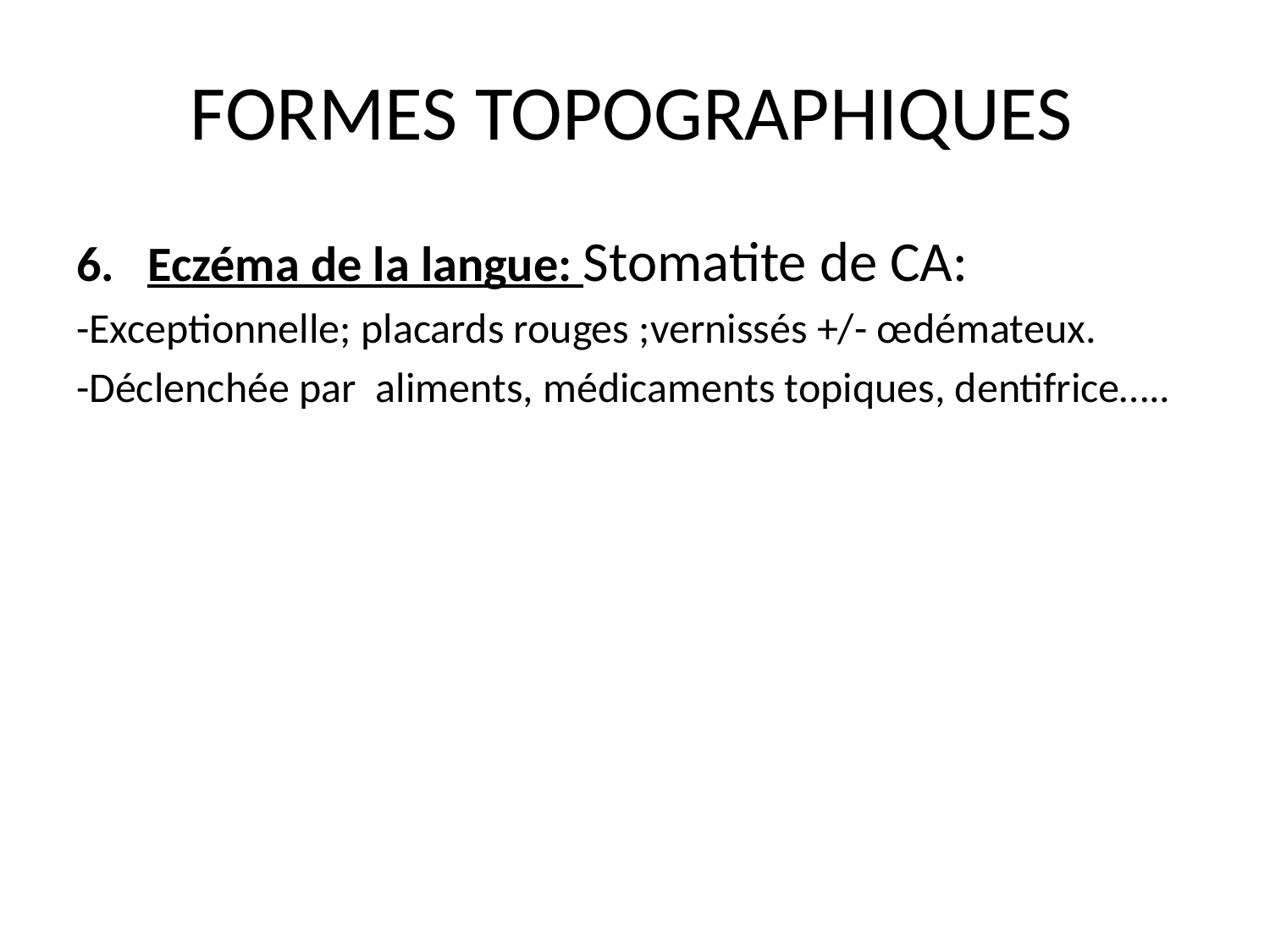

# FORMES TOPOGRAPHIQUES
Eczéma de la langue: Stomatite de CA:
-Exceptionnelle; placards rouges ;vernissés +/- œdémateux.
-Déclenchée par  aliments, médicaments topiques, dentifrice…..